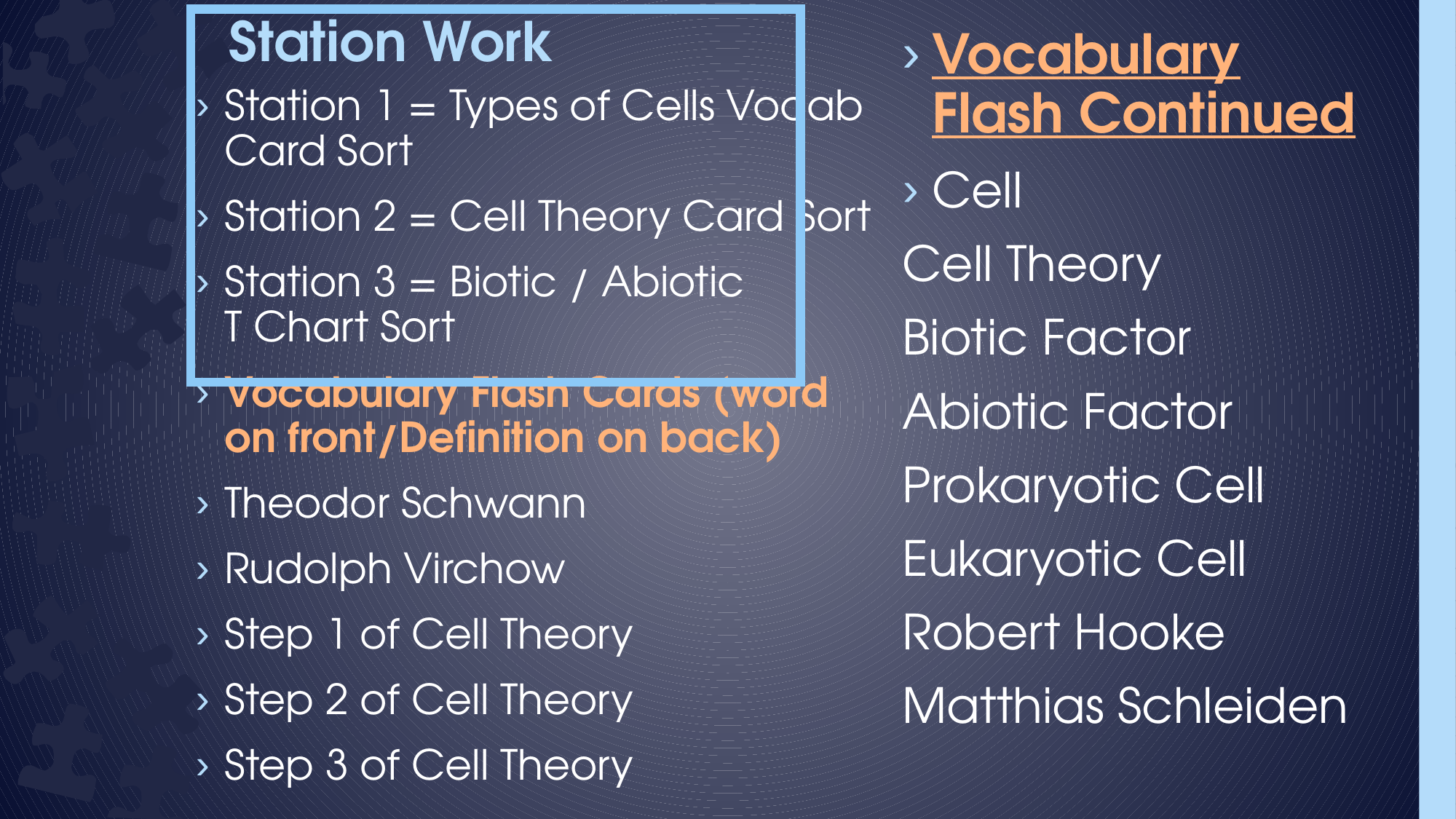

# Station Work

Vocabulary Flash Continued
Cell
Cell Theory
Biotic Factor
Abiotic Factor
Prokaryotic Cell
Eukaryotic Cell
Robert Hooke
Matthias Schleiden
Station 1 = Types of Cells Vocab Card Sort
Station 2 = Cell Theory Card Sort
Station 3 = Biotic / Abiotic          T Chart Sort
Vocabulary Flash Cards (word on front/Definition on back)
Theodor Schwann
Rudolph Virchow
Step 1 of Cell Theory
Step 2 of Cell Theory
Step 3 of Cell Theory